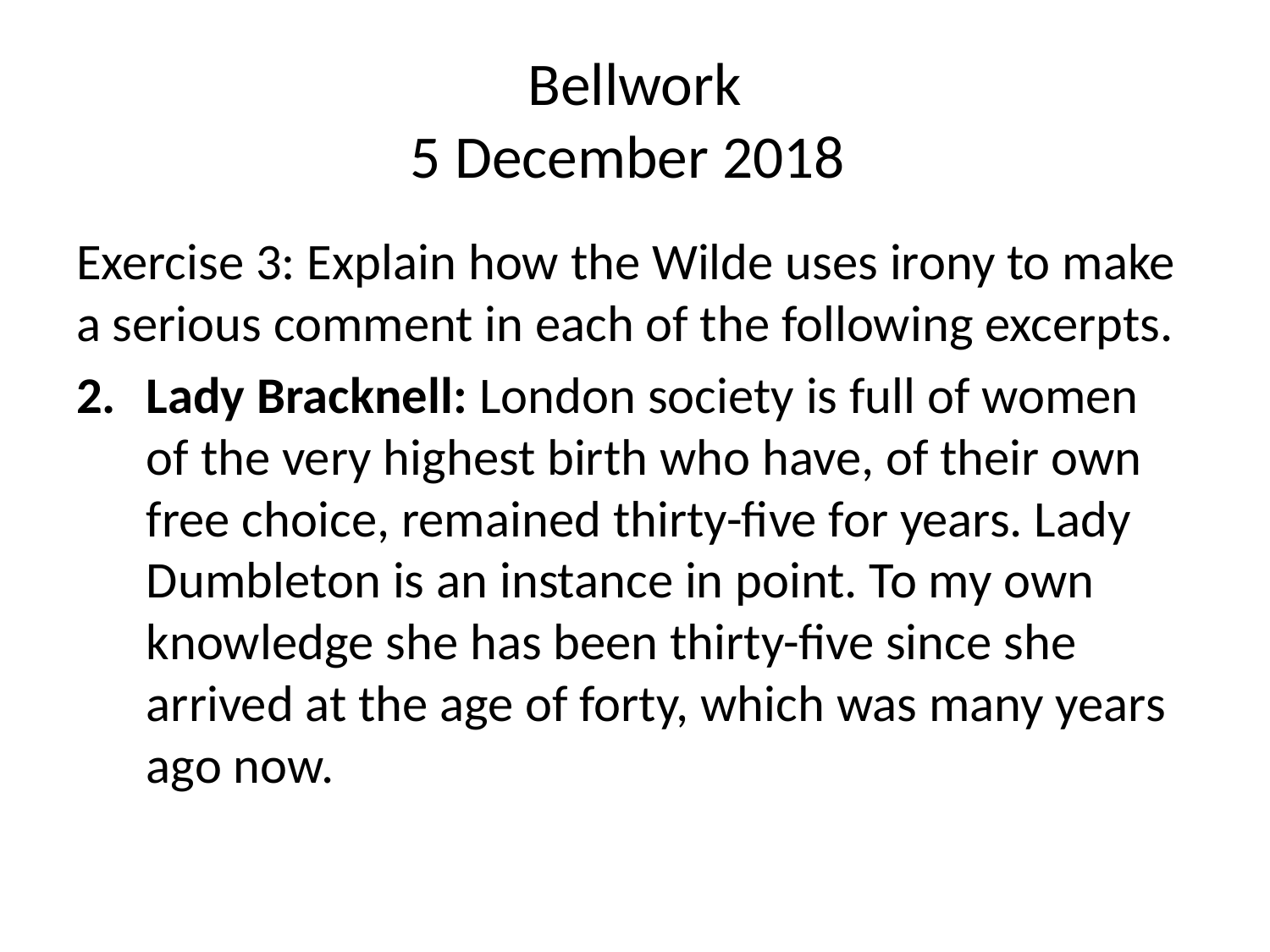

# Bellwork 5 December 2018
Exercise 3: Explain how the Wilde uses irony to make a serious comment in each of the following excerpts.
Lady Bracknell: London society is full of women of the very highest birth who have, of their own free choice, remained thirty-five for years. Lady Dumbleton is an instance in point. To my own knowledge she has been thirty-five since she arrived at the age of forty, which was many years ago now.